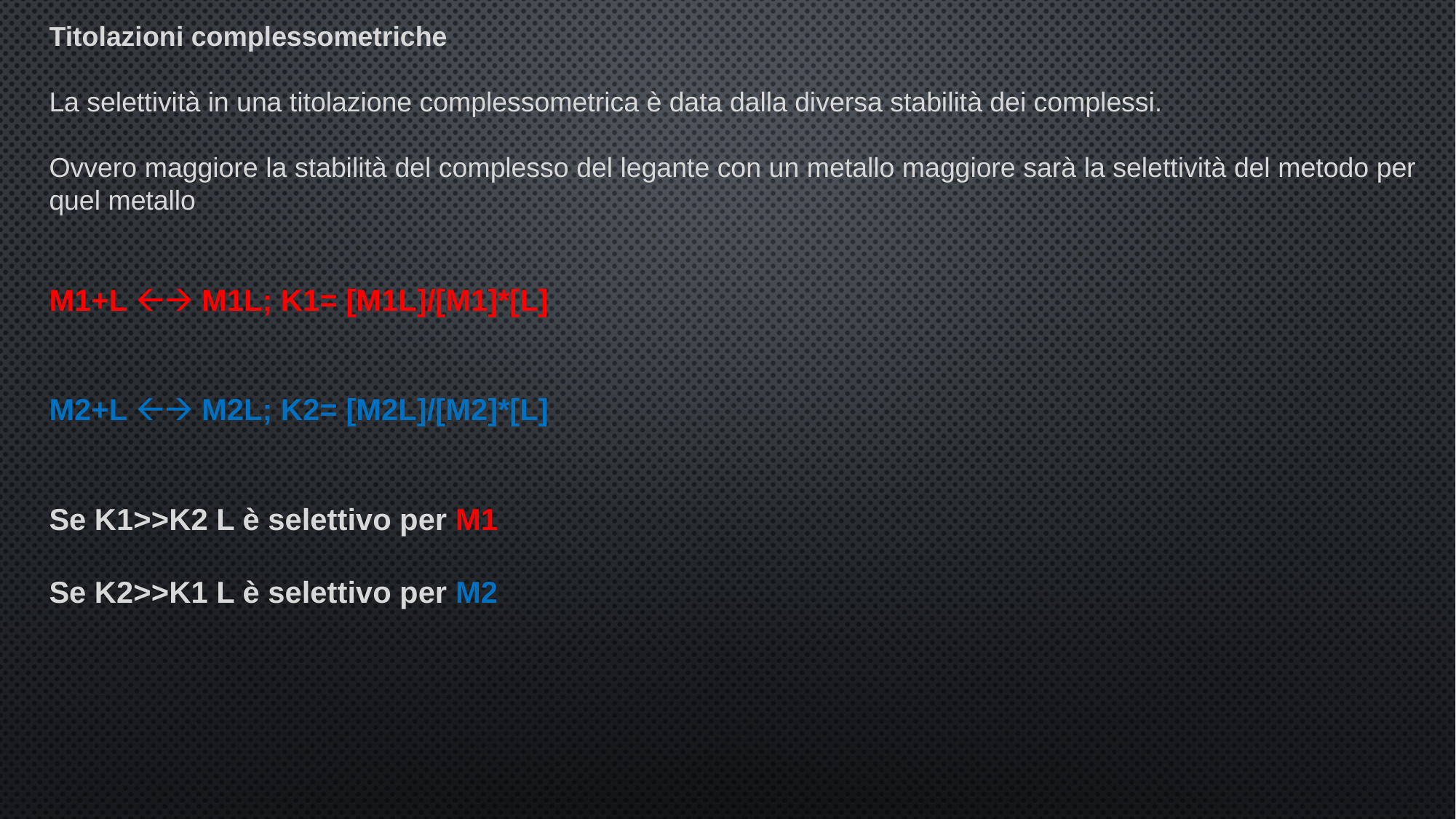

Titolazioni complessometriche

La selettività in una titolazione complessometrica è data dalla diversa stabilità dei complessi.

Ovvero maggiore la stabilità del complesso del legante con un metallo maggiore sarà la selettività del metodo per quel metallo

M1+L 🡨🡪 M1L; K1= [M1L]/[M1]*[L]

M2+L 🡨🡪 M2L; K2= [M2L]/[M2]*[L]

Se K1>>K2 L è selettivo per M1

Se K2>>K1 L è selettivo per M2